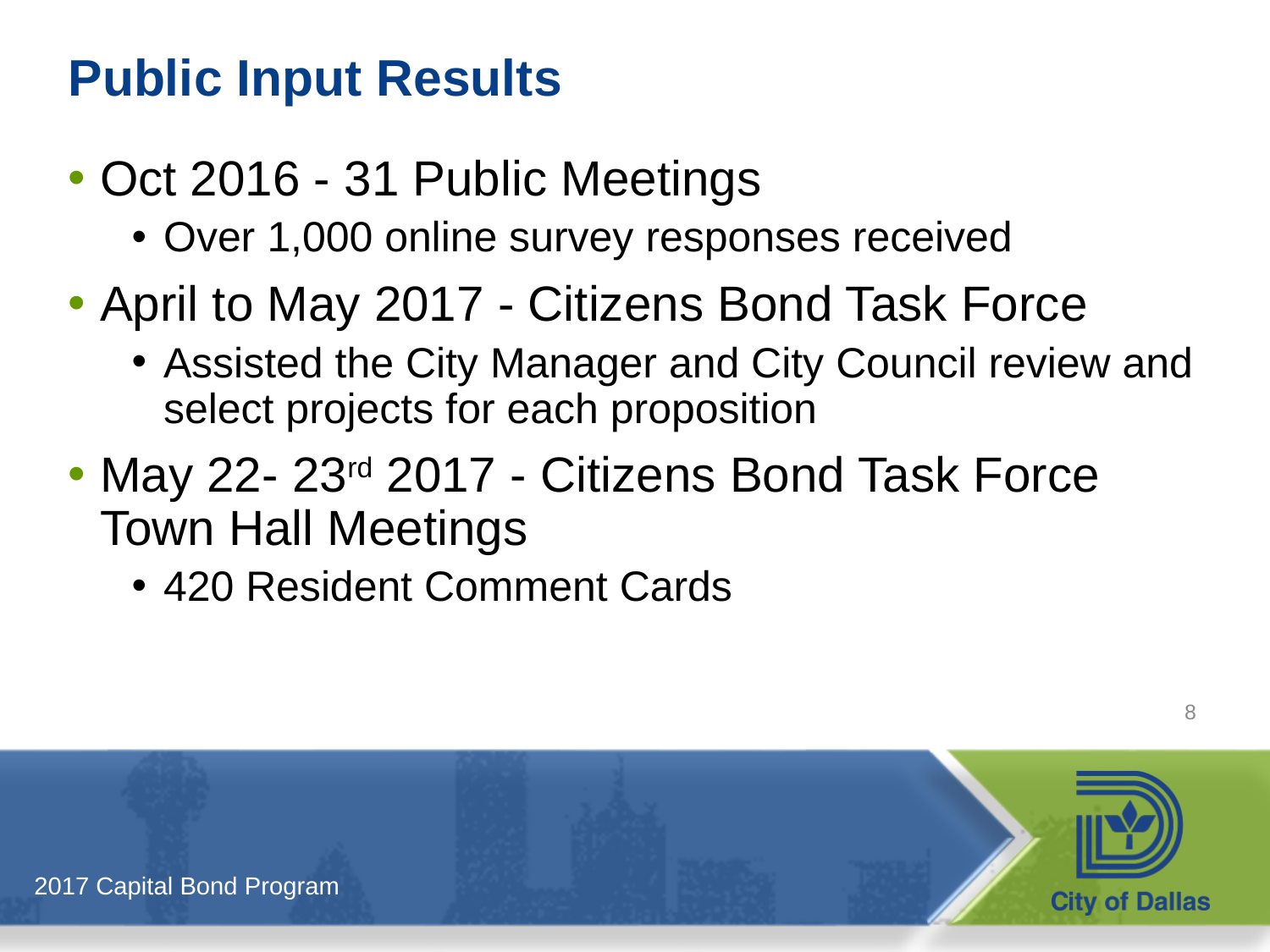

# Public Input Results
Oct 2016 - 31 Public Meetings
Over 1,000 online survey responses received
April to May 2017 - Citizens Bond Task Force
Assisted the City Manager and City Council review and select projects for each proposition
May 22- 23rd 2017 - Citizens Bond Task Force Town Hall Meetings
420 Resident Comment Cards
8
2017 Capital Bond Program